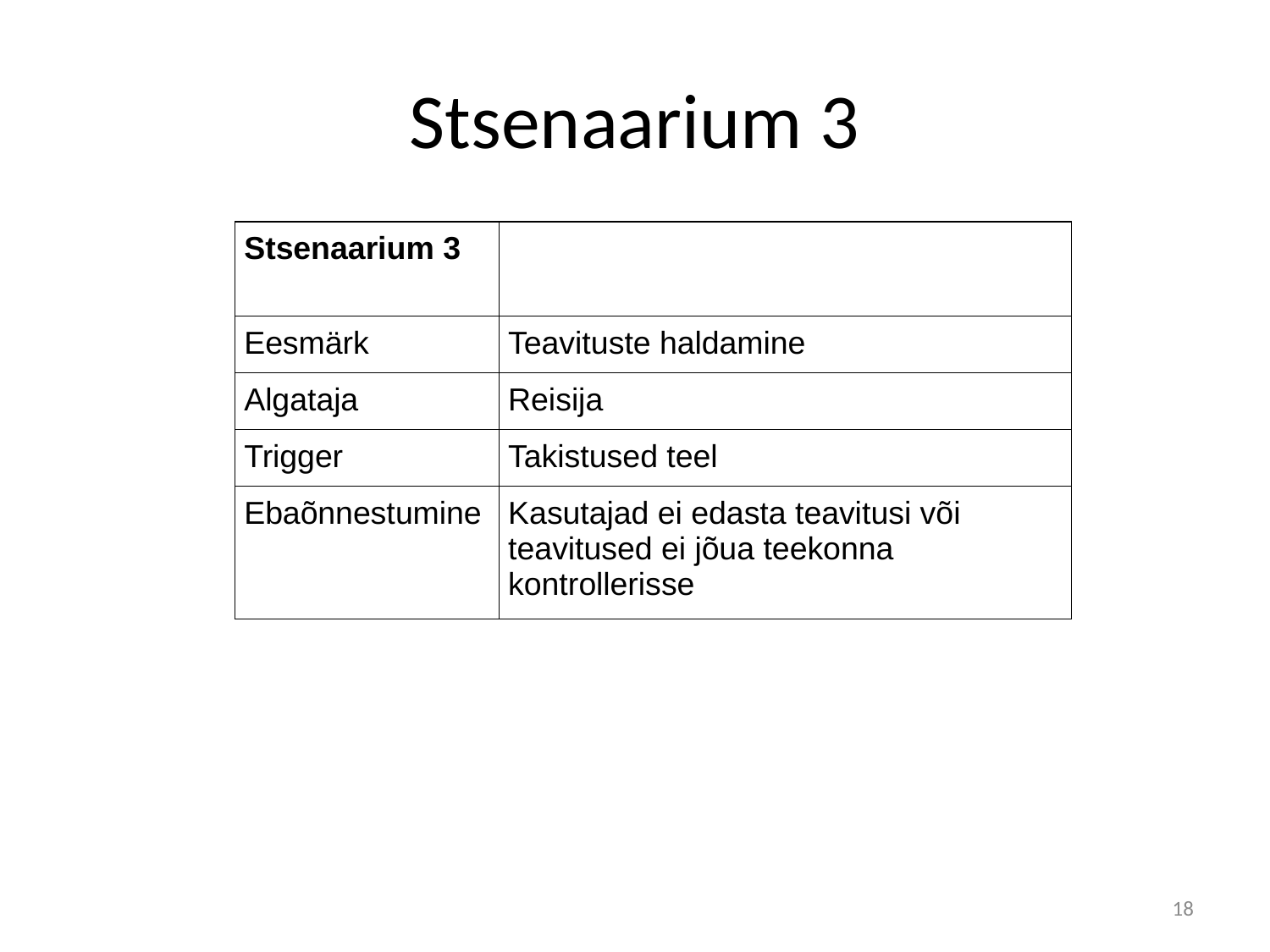

# Stsenaarium 3
| Stsenaarium 3 |  |
| --- | --- |
| Eesmärk | Teavituste haldamine |
| Algataja | Reisija |
| Trigger | Takistused teel |
| Ebaõnnestumine | Kasutajad ei edasta teavitusi või teavitused ei jõua teekonna kontrollerisse |

18